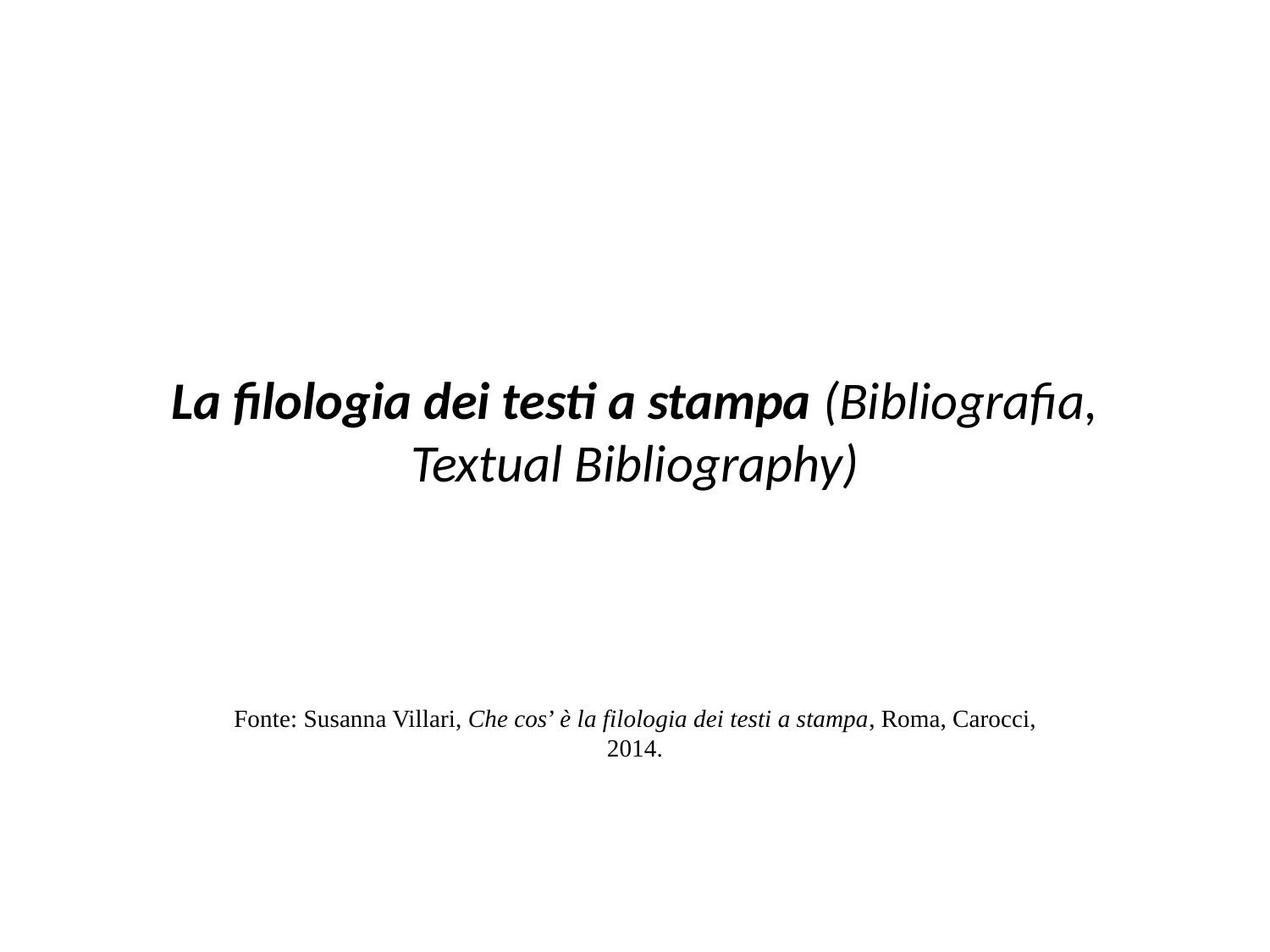

# La filologia dei testi a stampa (Bibliografia, Textual Bibliography)

Fonte: Susanna Villari, Che cos’ è la filologia dei testi a stampa, Roma, Carocci, 2014.